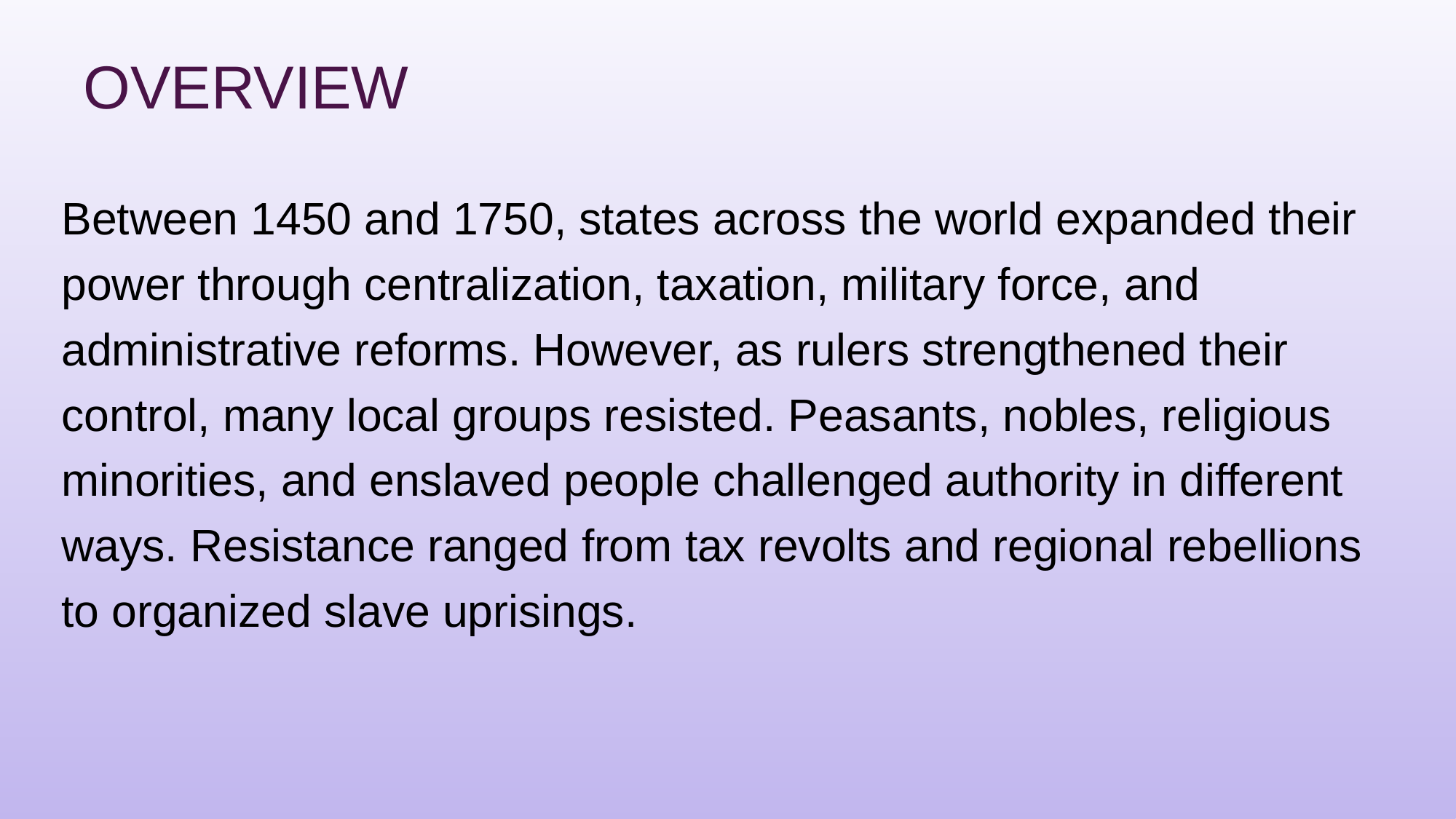

# Overview
Between 1450 and 1750, states across the world expanded their power through centralization, taxation, military force, and administrative reforms. However, as rulers strengthened their control, many local groups resisted. Peasants, nobles, religious minorities, and enslaved people challenged authority in different ways. Resistance ranged from tax revolts and regional rebellions to organized slave uprisings.